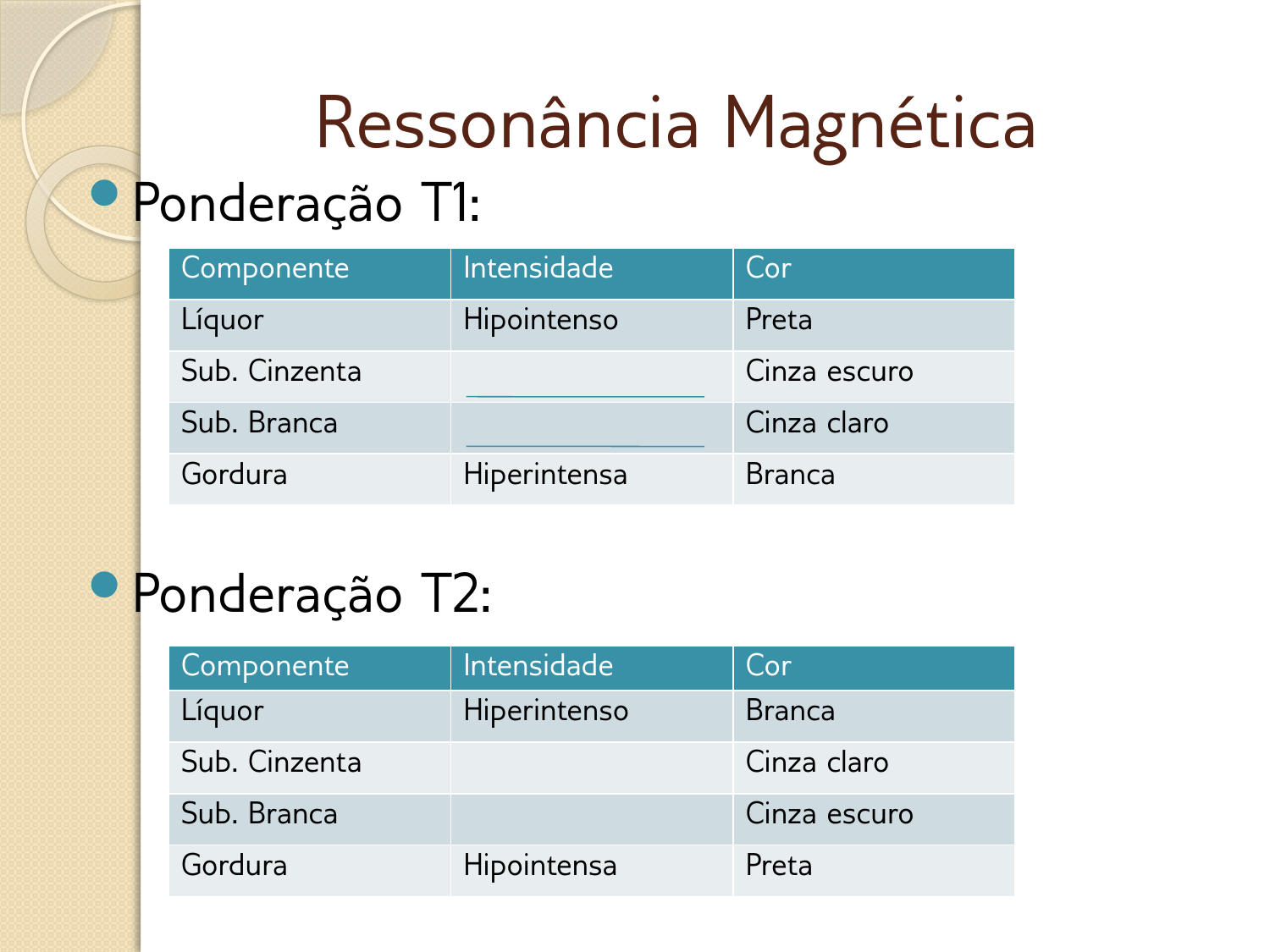

# Ressonância Magnética
Ponderação T1:

Ponderação T2:

| Componente | Intensidade | Cor |
| --- | --- | --- |
| Líquor | Hipointenso | Preta |
| Sub. Cinzenta |  | Cinza escuro |
| Sub. Branca |  | Cinza claro |
| Gordura | Hiperintensa | Branca |
| Componente | Intensidade | Cor |
| --- | --- | --- |
| Líquor | Hiperintenso | Branca |
| Sub. Cinzenta |  | Cinza claro |
| Sub. Branca |  | Cinza escuro |
| Gordura | Hipointensa | Preta |